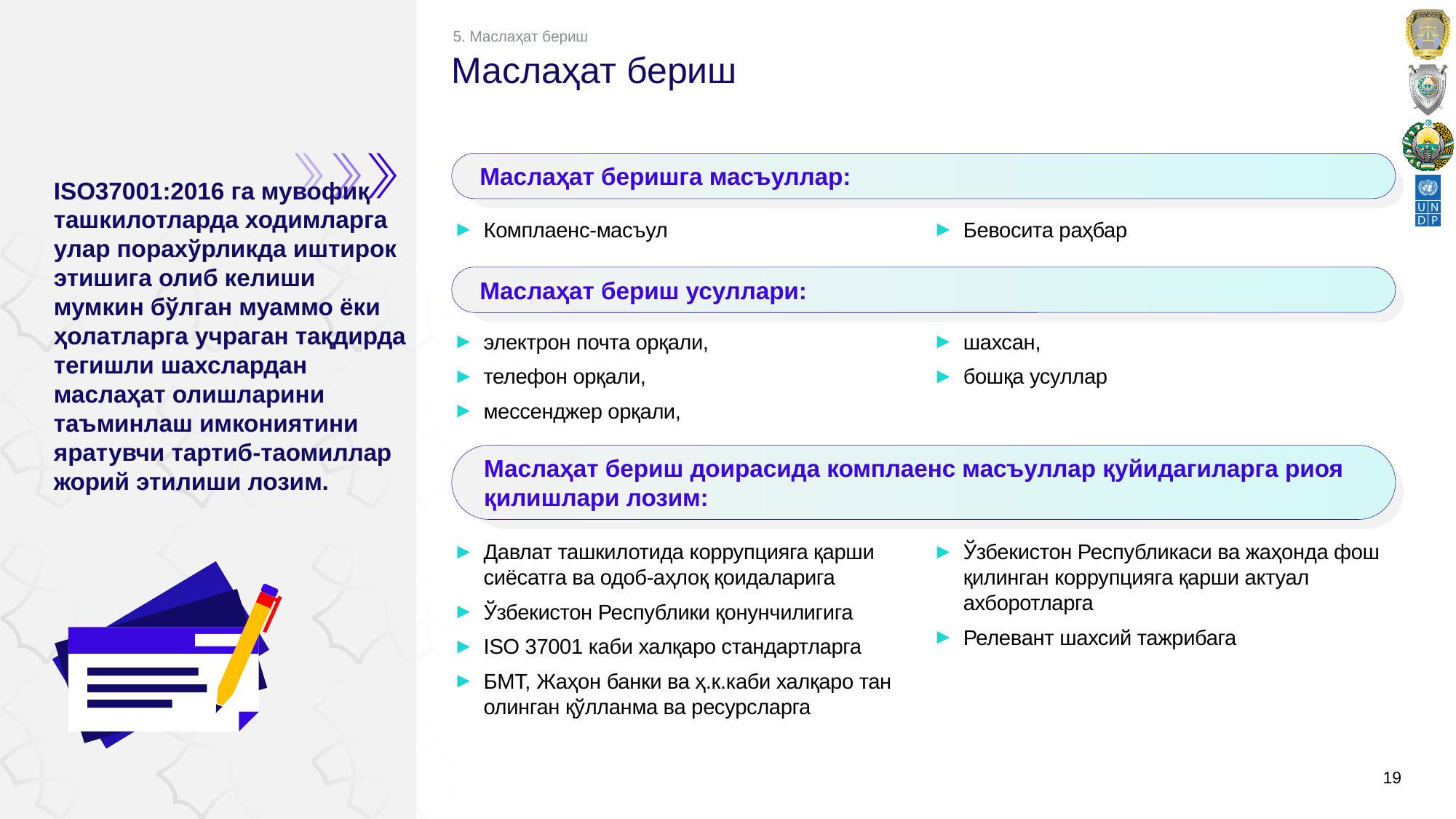

5. Маслаҳат бериш
# Маслаҳат бериш
ISO37001:2016 га мувофиқ
ташкилотларда ходимларга улар порахўрликда иштирок этишига олиб келиши мумкин бўлган муаммо ёки ҳолатларга учраган тақдирда тегишли шахслардан маслаҳат олишларини таъминлаш имкониятини яратувчи тартиб-таомиллар жорий этилиши лозим.

Маслаҳат беришга масъуллар:

Комплаенс-масъул
Бевосита раҳбар
Маслаҳат бериш усуллари:

электрон почта орқали,
телефон орқали,
мессенджер орқали,
шахсан,
бошқа усуллар
Маслаҳат бериш доирасида комплаенс масъуллар қуйидагиларга риоя қилишлари лозим:

Давлат ташкилотида коррупцияга қарши сиёсатга ва одоб-аҳлоқ қоидаларига
Ўзбекистон Республики қонунчилигига
ISO 37001 каби халқаро стандартларга
БМТ, Жаҳон банки ва ҳ.к.каби халқаро тан олинган қўлланма ва ресурсларга
Ўзбекистон Республикаси ва жаҳонда фош қилинган коррупцияга қарши актуал ахборотларга
Релевант шахсий тажрибага